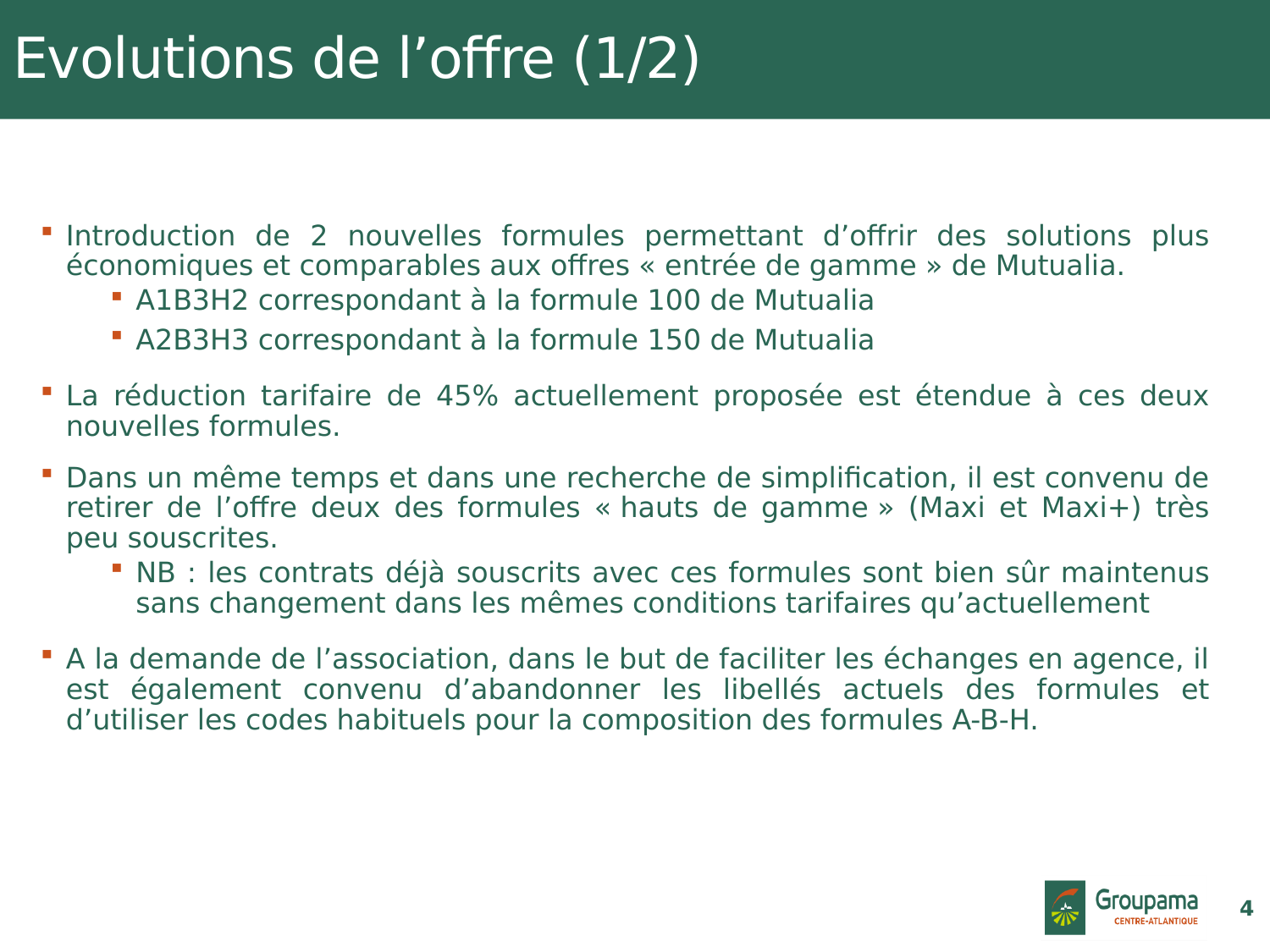

# Evolutions de l’offre (1/2)
Introduction de 2 nouvelles formules permettant d’offrir des solutions plus économiques et comparables aux offres « entrée de gamme » de Mutualia.
A1B3H2 correspondant à la formule 100 de Mutualia
A2B3H3 correspondant à la formule 150 de Mutualia
La réduction tarifaire de 45% actuellement proposée est étendue à ces deux nouvelles formules.
Dans un même temps et dans une recherche de simplification, il est convenu de retirer de l’offre deux des formules « hauts de gamme » (Maxi et Maxi+) très peu souscrites.
NB : les contrats déjà souscrits avec ces formules sont bien sûr maintenus sans changement dans les mêmes conditions tarifaires qu’actuellement
A la demande de l’association, dans le but de faciliter les échanges en agence, il est également convenu d’abandonner les libellés actuels des formules et d’utiliser les codes habituels pour la composition des formules A-B-H.
4